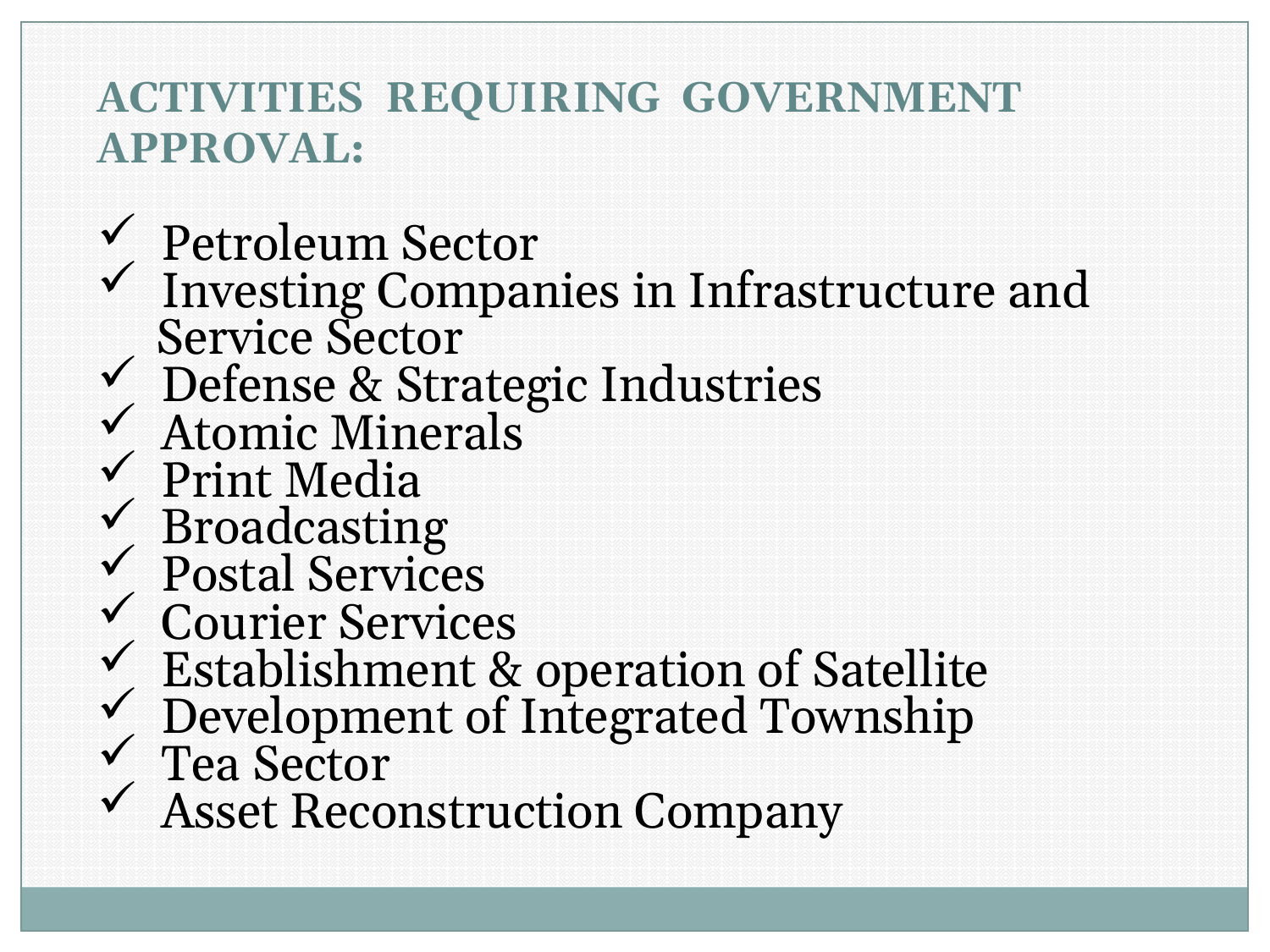

ACTIVITIES  REQUIRING  GOVERNMENT APPROVAL:

  Petroleum Sector
  Investing Companies in Infrastructure and
     Service Sector
  Defense & Strategic Industries
  Atomic Minerals
  Print Media
  Broadcasting
  Postal Services
  Courier Services
  Establishment & operation of Satellite
  Development of Integrated Township
  Tea Sector
  Asset Reconstruction Company